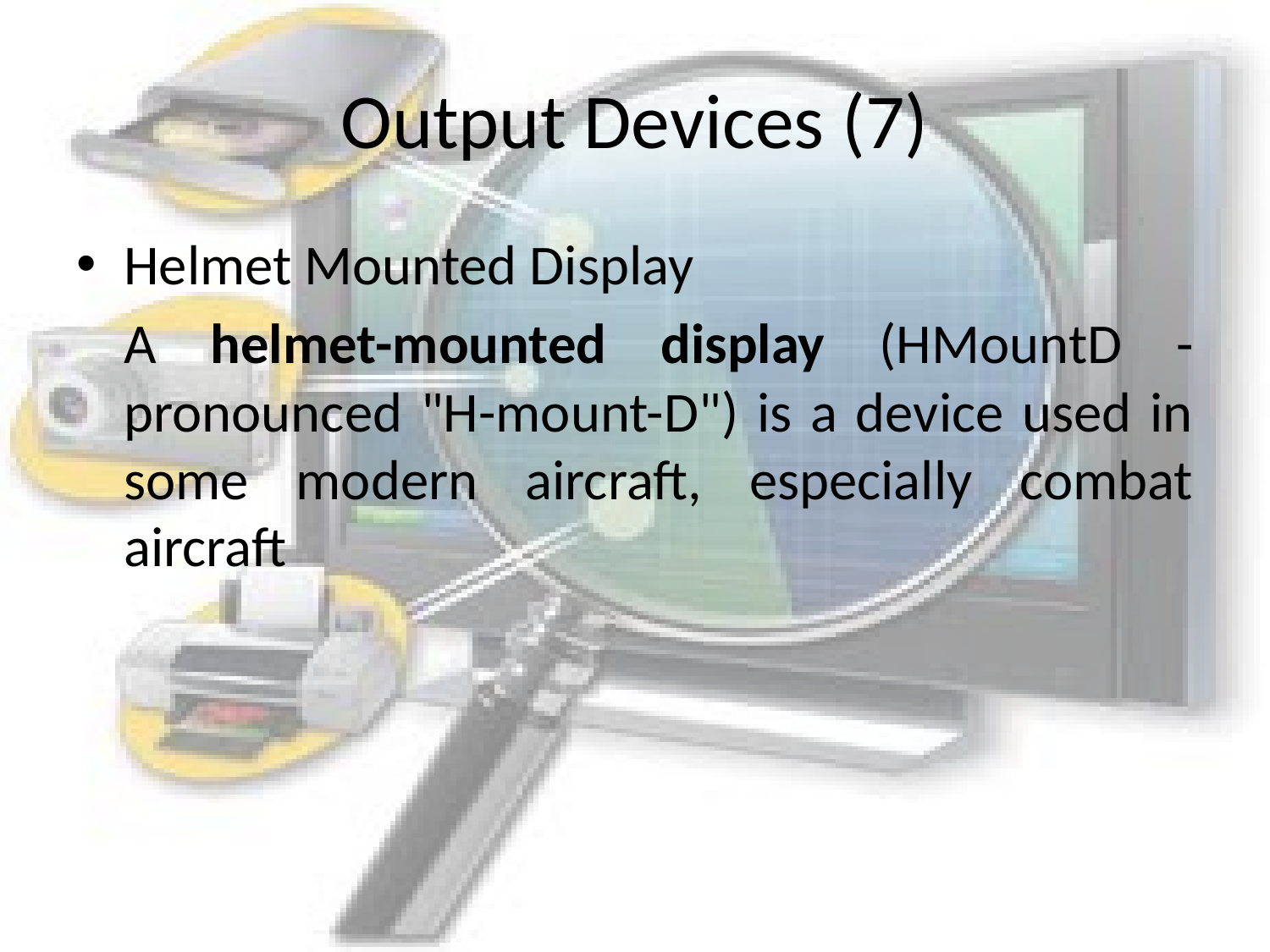

# Output Devices (7)
Helmet Mounted Display
	A helmet-mounted display (HMountD - pronounced "H-mount-D") is a device used in some modern aircraft, especially combat aircraft